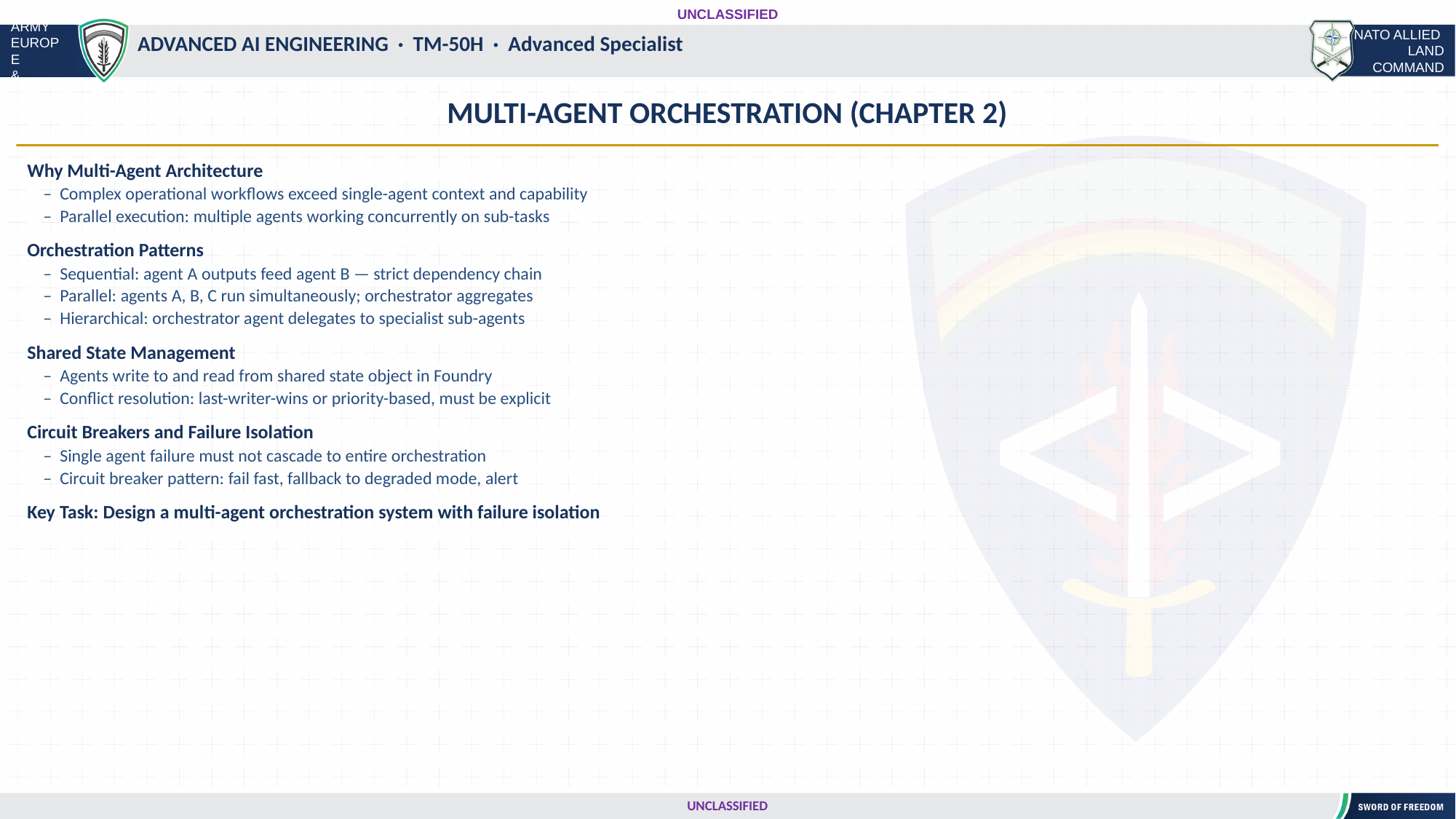

UNCLASSIFIED
#
ADVANCED AI ENGINEERING  ·  TM-50H  ·  Advanced Specialist
MULTI-AGENT ORCHESTRATION (CHAPTER 2)

Why Multi-Agent Architecture
    –  Complex operational workflows exceed single-agent context and capability
    –  Parallel execution: multiple agents working concurrently on sub-tasks
Orchestration Patterns
    –  Sequential: agent A outputs feed agent B — strict dependency chain
    –  Parallel: agents A, B, C run simultaneously; orchestrator aggregates
    –  Hierarchical: orchestrator agent delegates to specialist sub-agents
Shared State Management
    –  Agents write to and read from shared state object in Foundry
    –  Conflict resolution: last-writer-wins or priority-based, must be explicit
Circuit Breakers and Failure Isolation
    –  Single agent failure must not cascade to entire orchestration
    –  Circuit breaker pattern: fail fast, fallback to degraded mode, alert
Key Task: Design a multi-agent orchestration system with failure isolation
UNCLASSIFIED